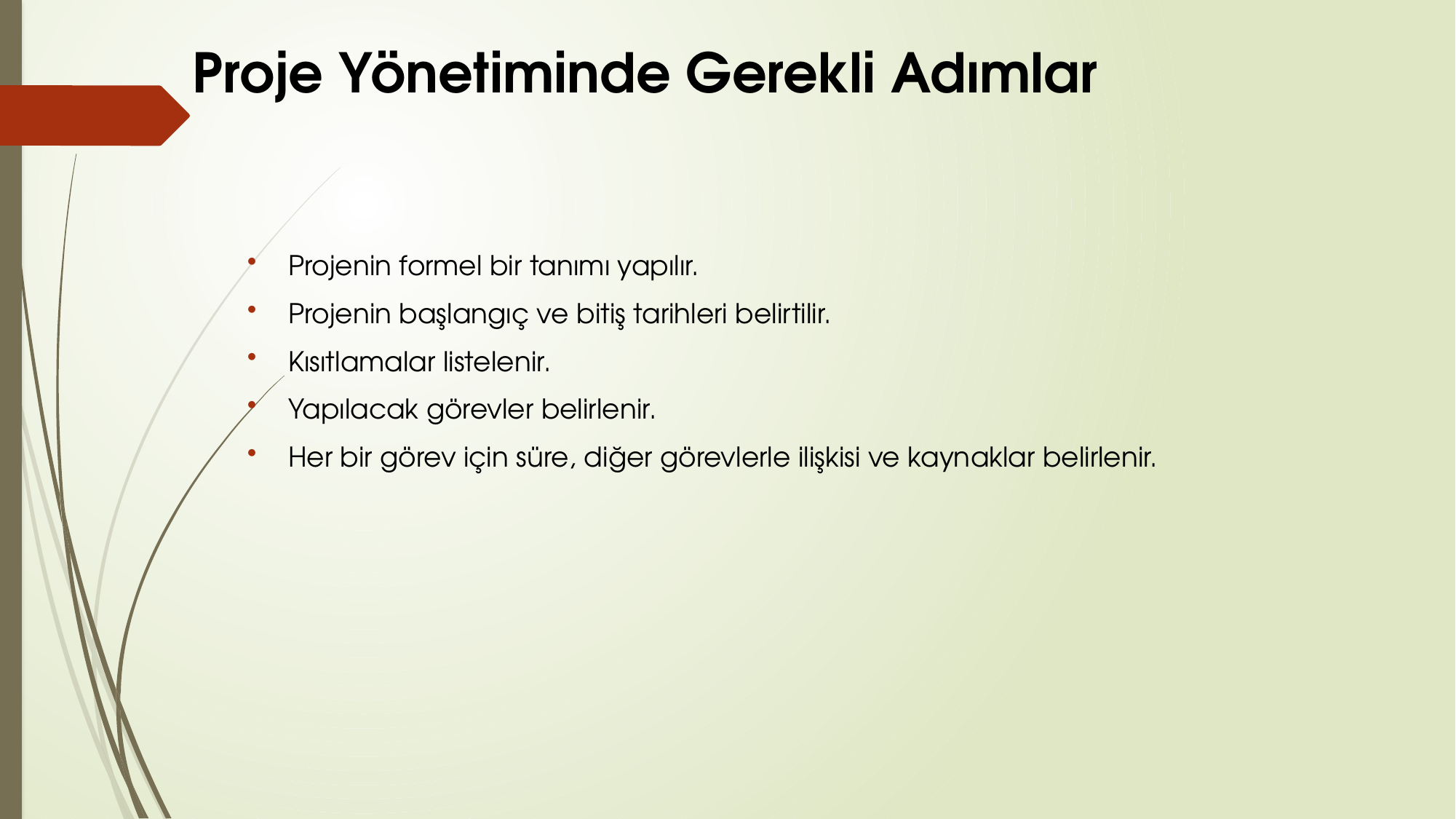

# Proje Yönetiminde Gerekli Adımlar

Projenin formel bir tanımı yapılır.
Projenin başlangıç ve bitiş tarihleri belirtilir.
Kısıtlamalar listelenir.
Yapılacak görevler belirlenir.
Her bir görev için süre, diğer görevlerle ilişkisi ve kaynaklar belirlenir.